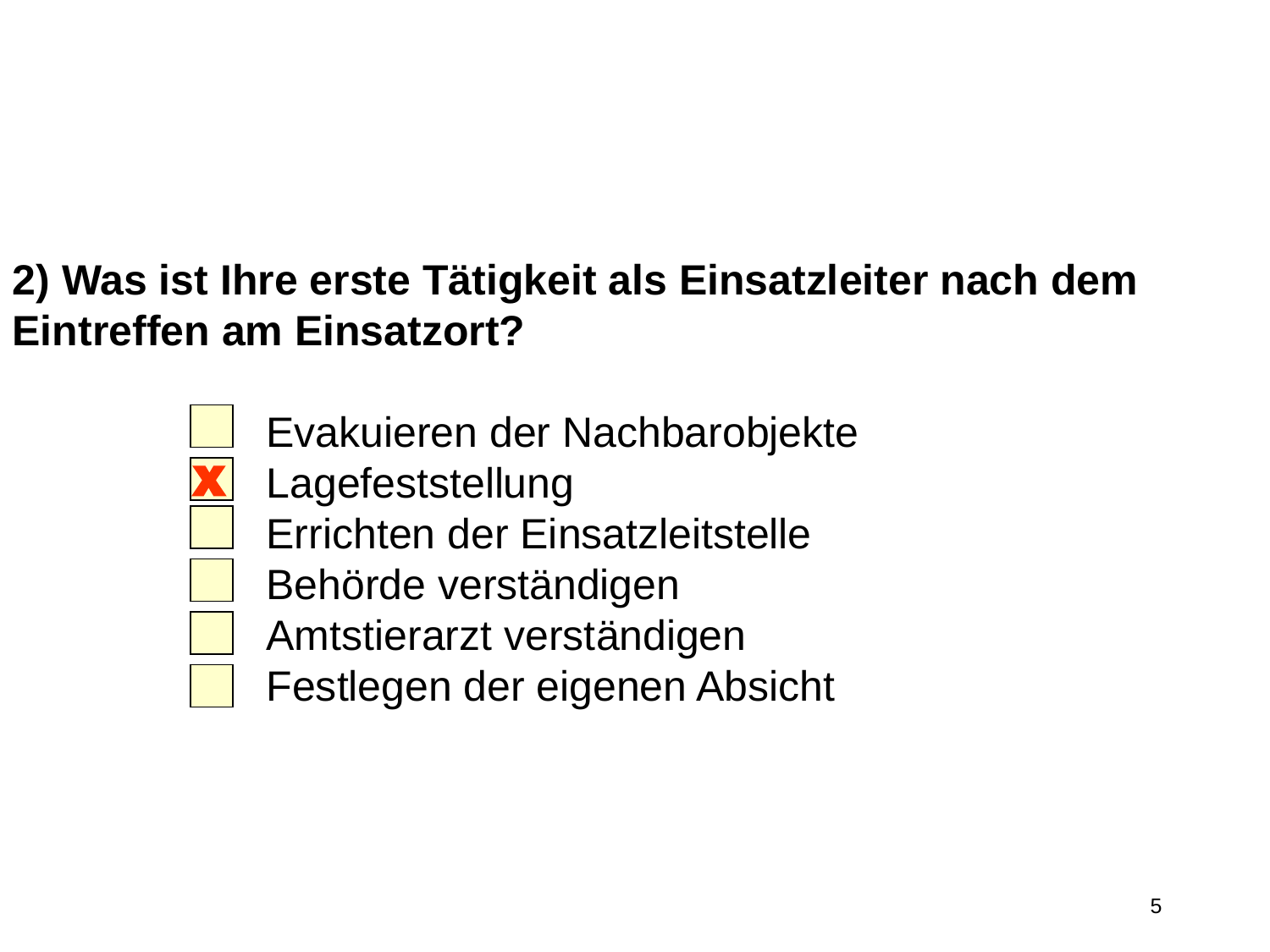

2) Was ist Ihre erste Tätigkeit als Einsatzleiter nach dem Eintreffen am Einsatzort?

		Evakuieren der Nachbarobjekte
		Lagefeststellung
		Errichten der Einsatzleitstelle
		Behörde verständigen
		Amtstierarzt verständigen
		Festlegen der eigenen Absicht

X

5